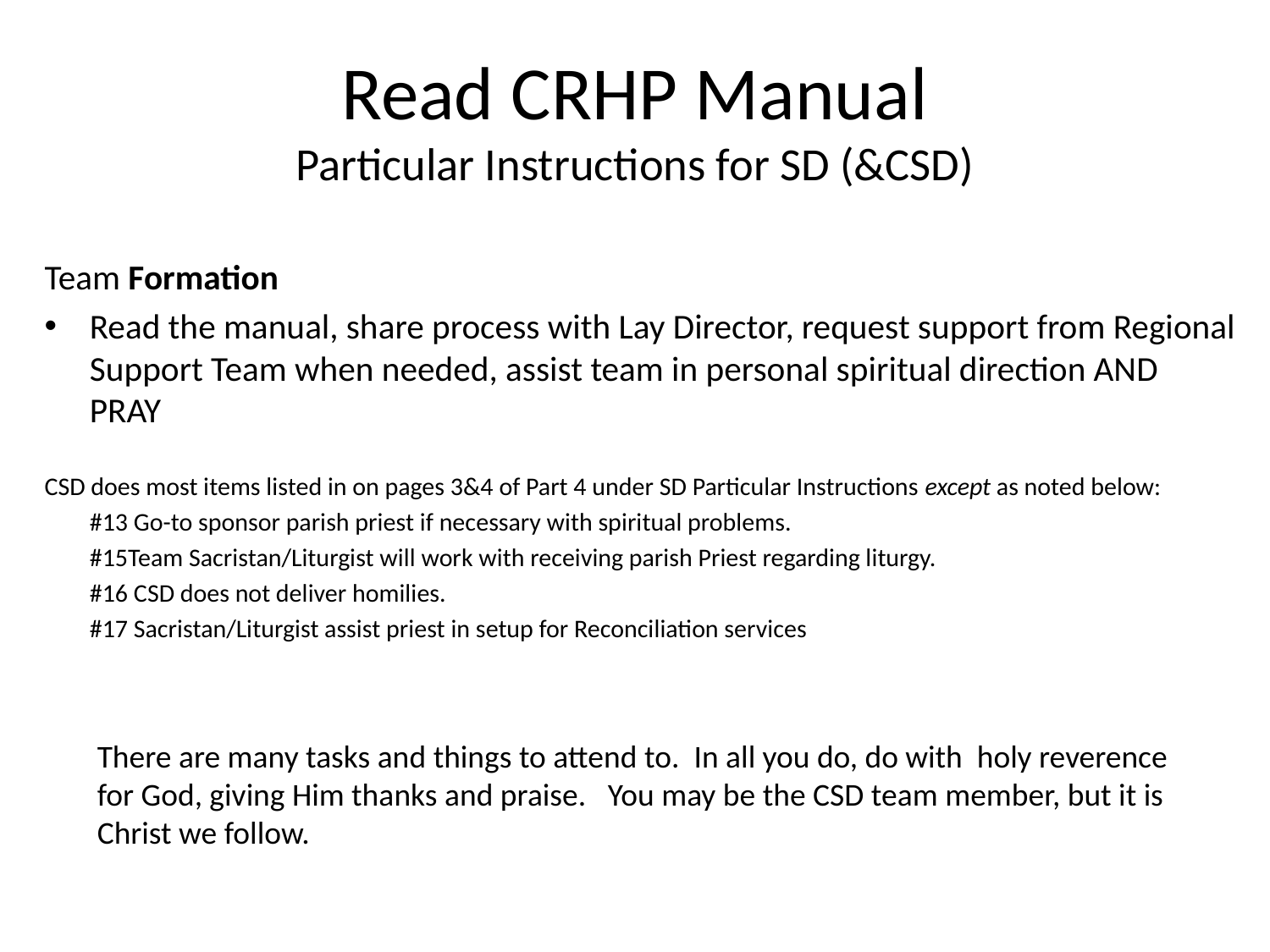

# Read CRHP Manual Particular Instructions for SD (&CSD)

Team Formation
Read the manual, share process with Lay Director, request support from Regional Support Team when needed, assist team in personal spiritual direction AND PRAY

CSD does most items listed in on pages 3&4 of Part 4 under SD Particular Instructions except as noted below:
		#13 Go-to sponsor parish priest if necessary with spiritual problems.
		#15Team Sacristan/Liturgist will work with receiving parish Priest regarding liturgy.
		#16 CSD does not deliver homilies.
		#17 Sacristan/Liturgist assist priest in setup for Reconciliation services

There are many tasks and things to attend to.  In all you do, do with  holy reverence for God, giving Him thanks and praise.   You may be the CSD team member, but it is Christ we follow.